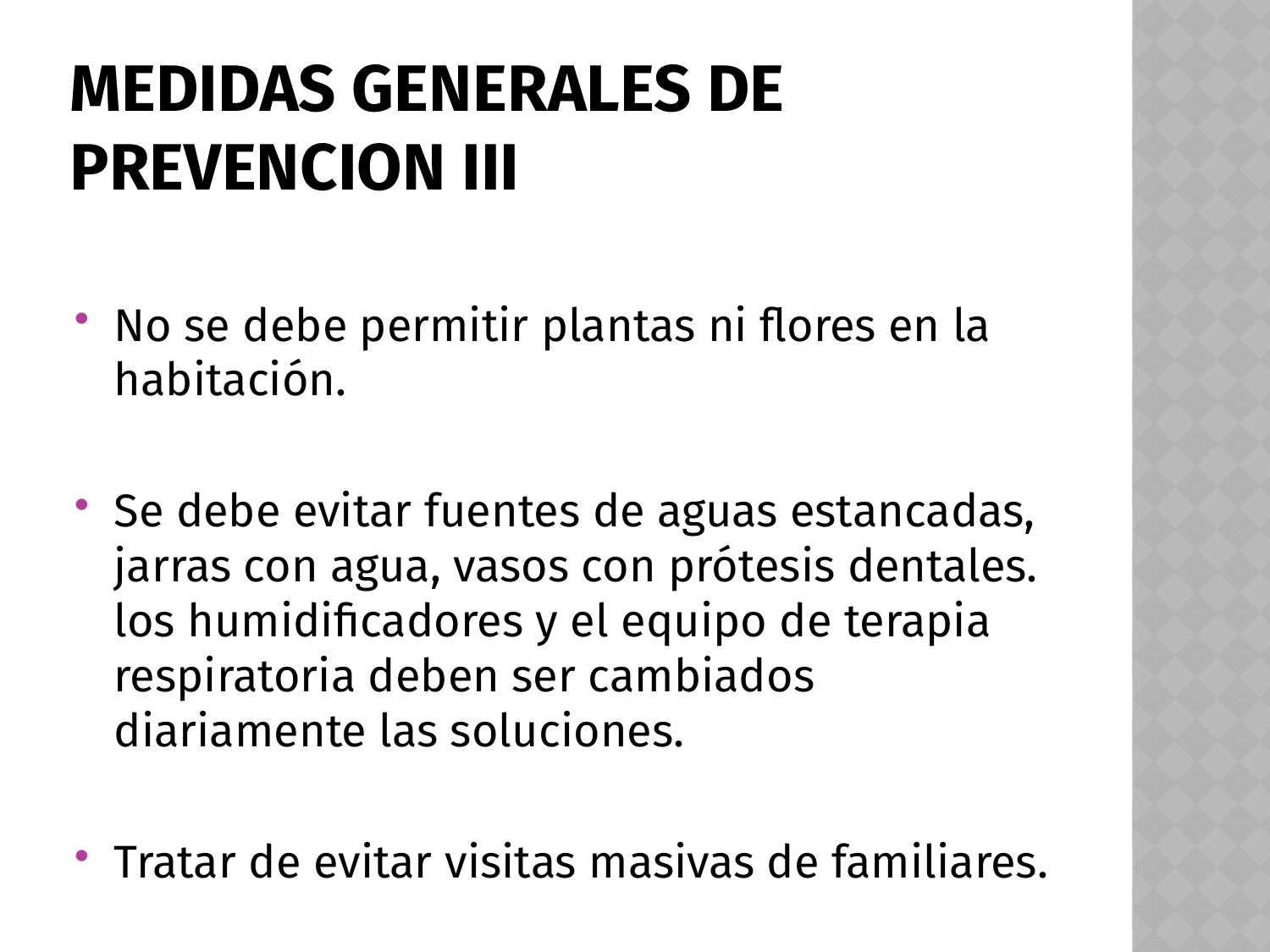

# Medidas generales de prevencion iii

No se debe permitir plantas ni flores en la habitación.

Se debe evitar fuentes de aguas estancadas, jarras con agua, vasos con prótesis dentales. los humidificadores y el equipo de terapia respiratoria deben ser cambiados diariamente las soluciones.

Tratar de evitar visitas masivas de familiares.